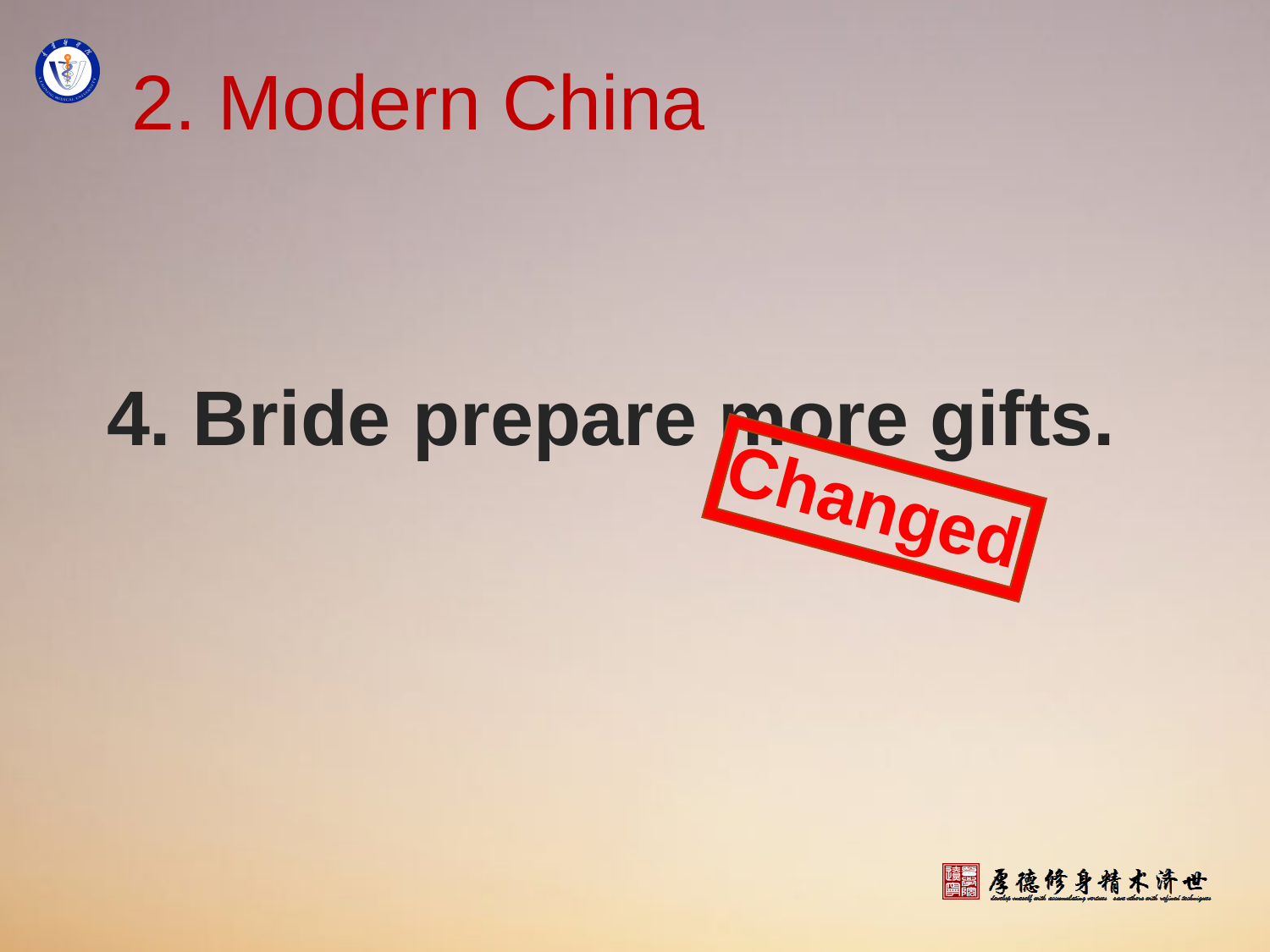

# 2. Modern China

4. Bride prepare more gifts.

Changed